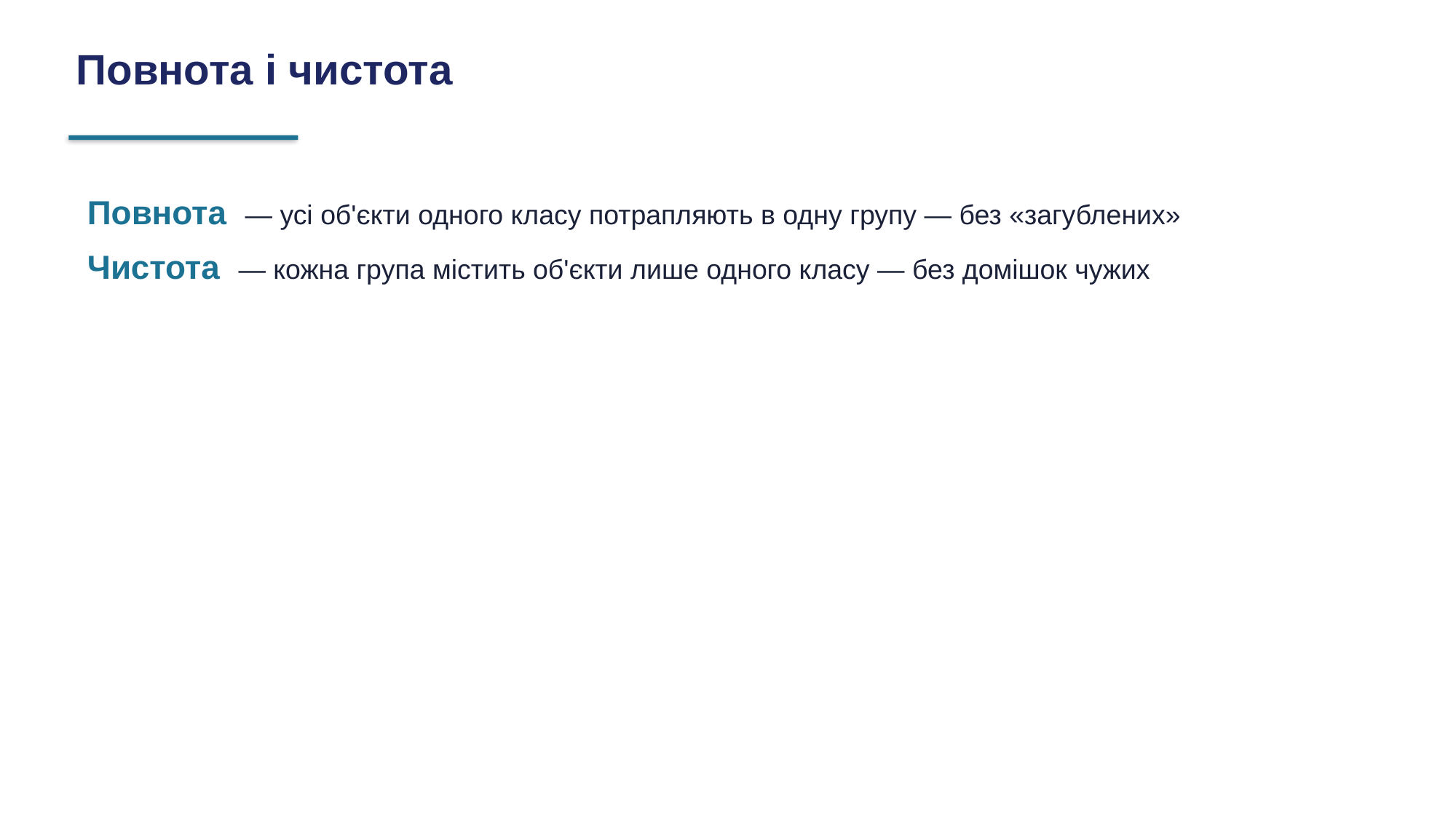

Повнота і чистота

Повнота  — усі об'єкти одного класу потрапляють в одну групу — без «загублених»
Чистота  — кожна група містить об'єкти лише одного класу — без домішок чужих